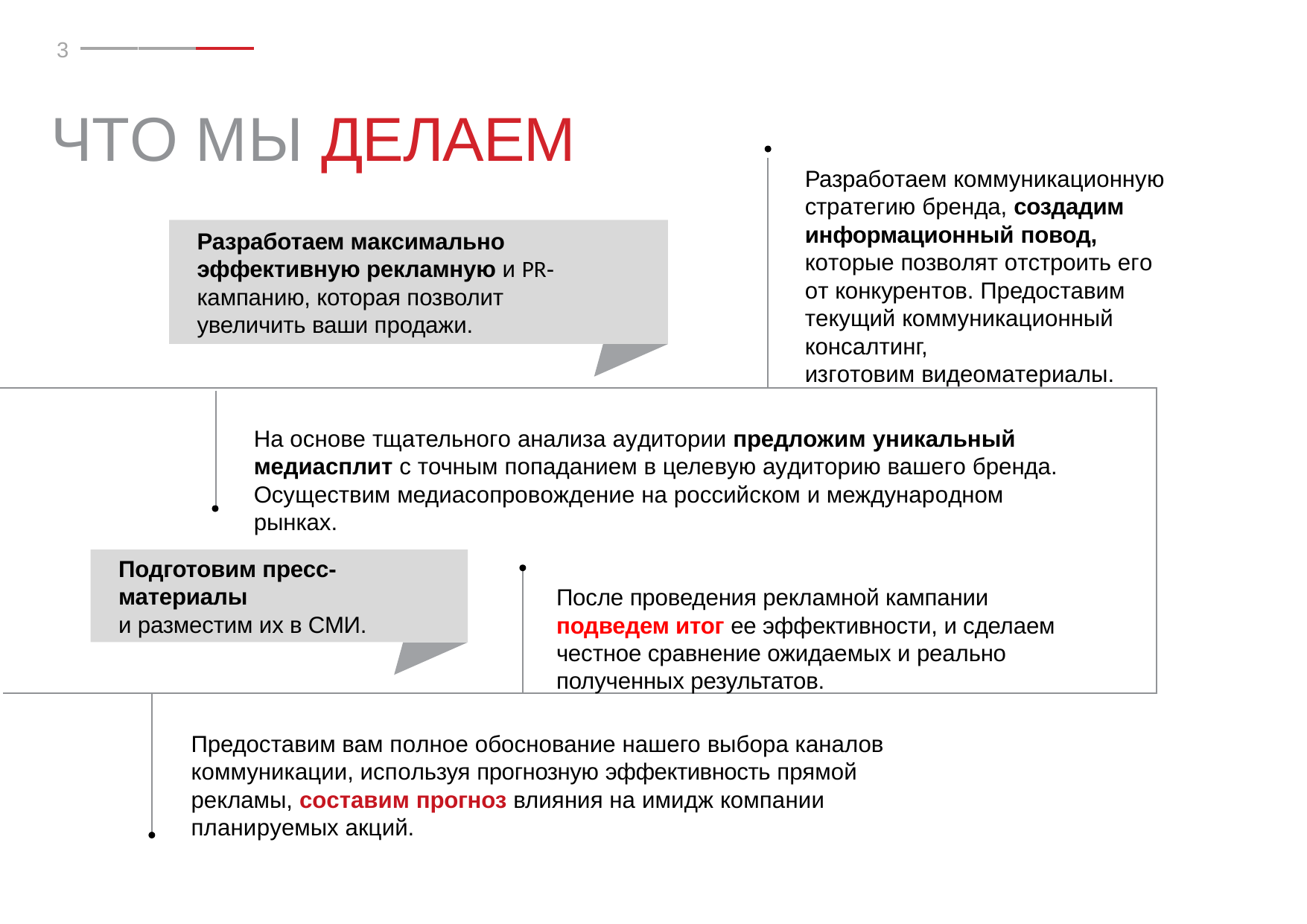

3

# ЧТО МЫ ДЕЛАЕМ

Разработаем коммуникационную стратегию бренда, создадим информационный повод, которые позволят отстроить его от конкурентов. Предоставим текущий коммуникационный консалтинг,
изготовим видеоматериалы.
Разработаем максимально эффективную рекламную и PR-кампанию, которая позволит увеличить ваши продажи.

На основе тщательного анализа аудитории предложим уникальный медиасплит с точным попаданием в целевую аудиторию вашего бренда.
Осуществим медиасопровождение на российском и международном рынках.

Подготовим пресс-материалы
и разместим их в СМИ.

После проведения рекламной кампании подведем итог ее эффективности, и сделаем честное сравнение ожидаемых и реально полученных результатов.

Предоставим вам полное обоснование нашего выбора каналов коммуникации, используя прогнозную эффективность прямой рекламы, составим прогноз влияния на имидж компании планируемых акций.